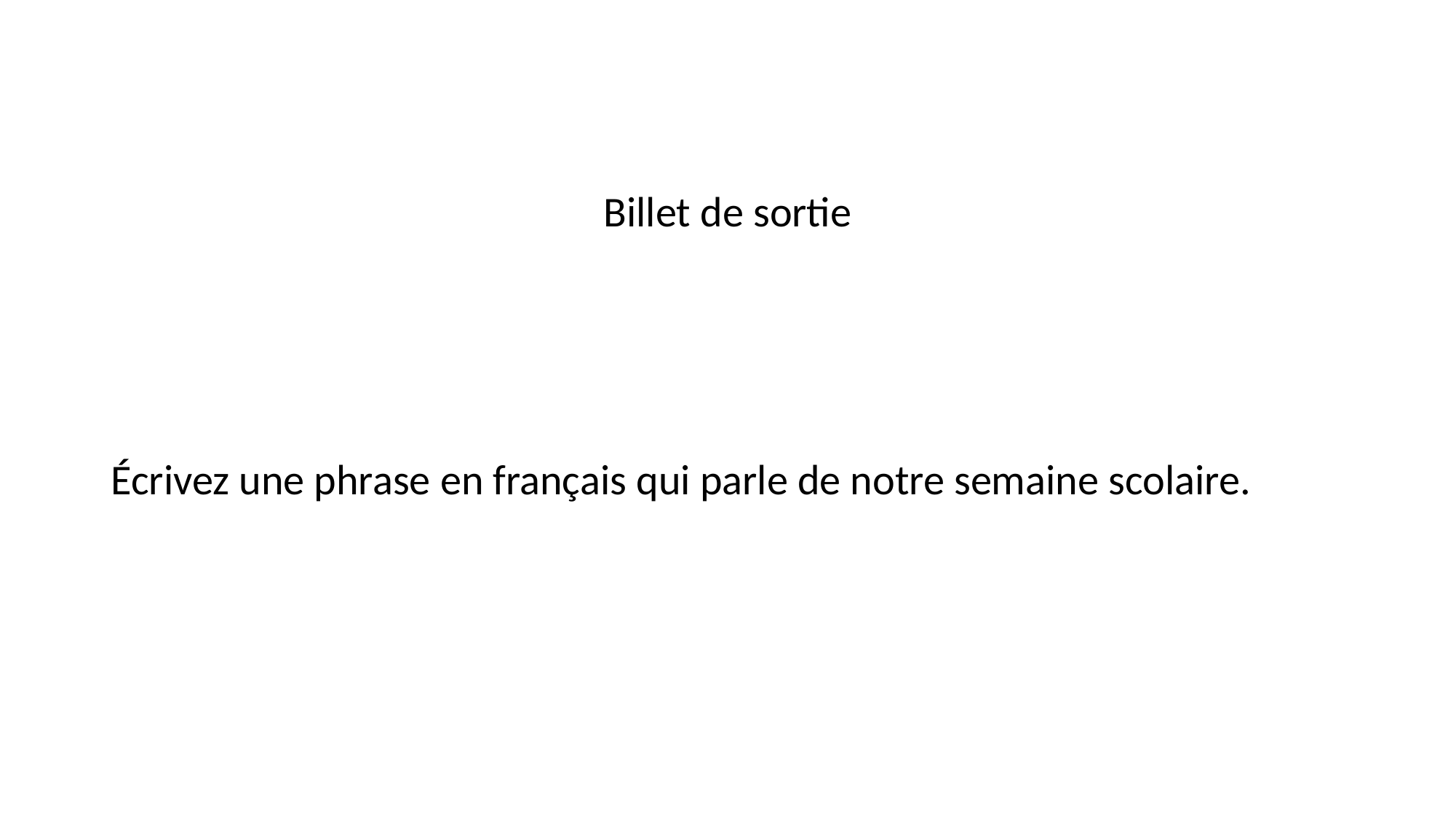

# Billet de sortie

Écrivez une phrase en français qui parle de notre semaine scolaire.